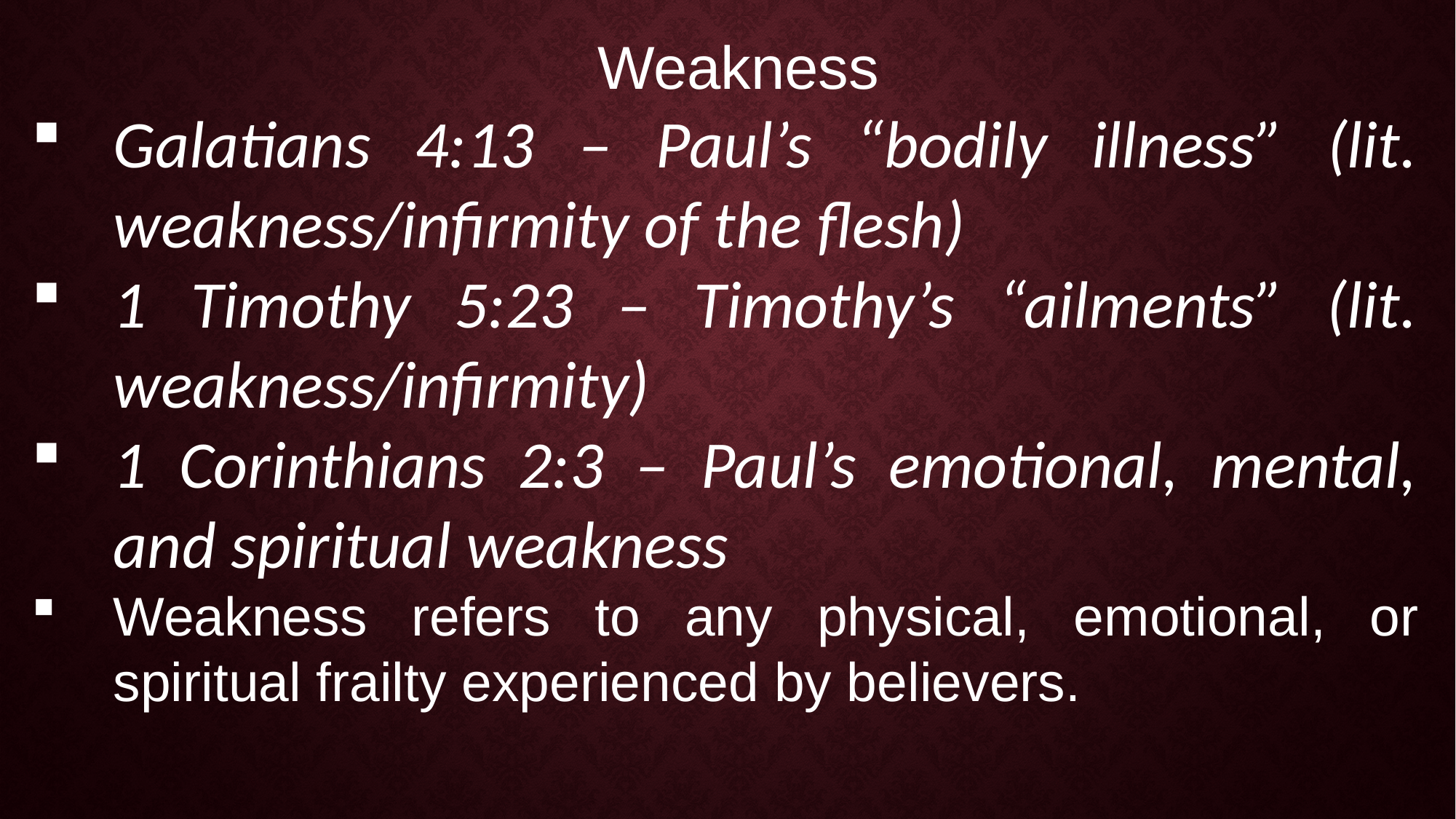

Weakness
Galatians 4:13 – Paul’s “bodily illness” (lit. weakness/infirmity of the flesh)
1 Timothy 5:23 – Timothy’s “ailments” (lit. weakness/infirmity)
1 Corinthians 2:3 – Paul’s emotional, mental, and spiritual weakness
Weakness refers to any physical, emotional, or spiritual frailty experienced by believers.